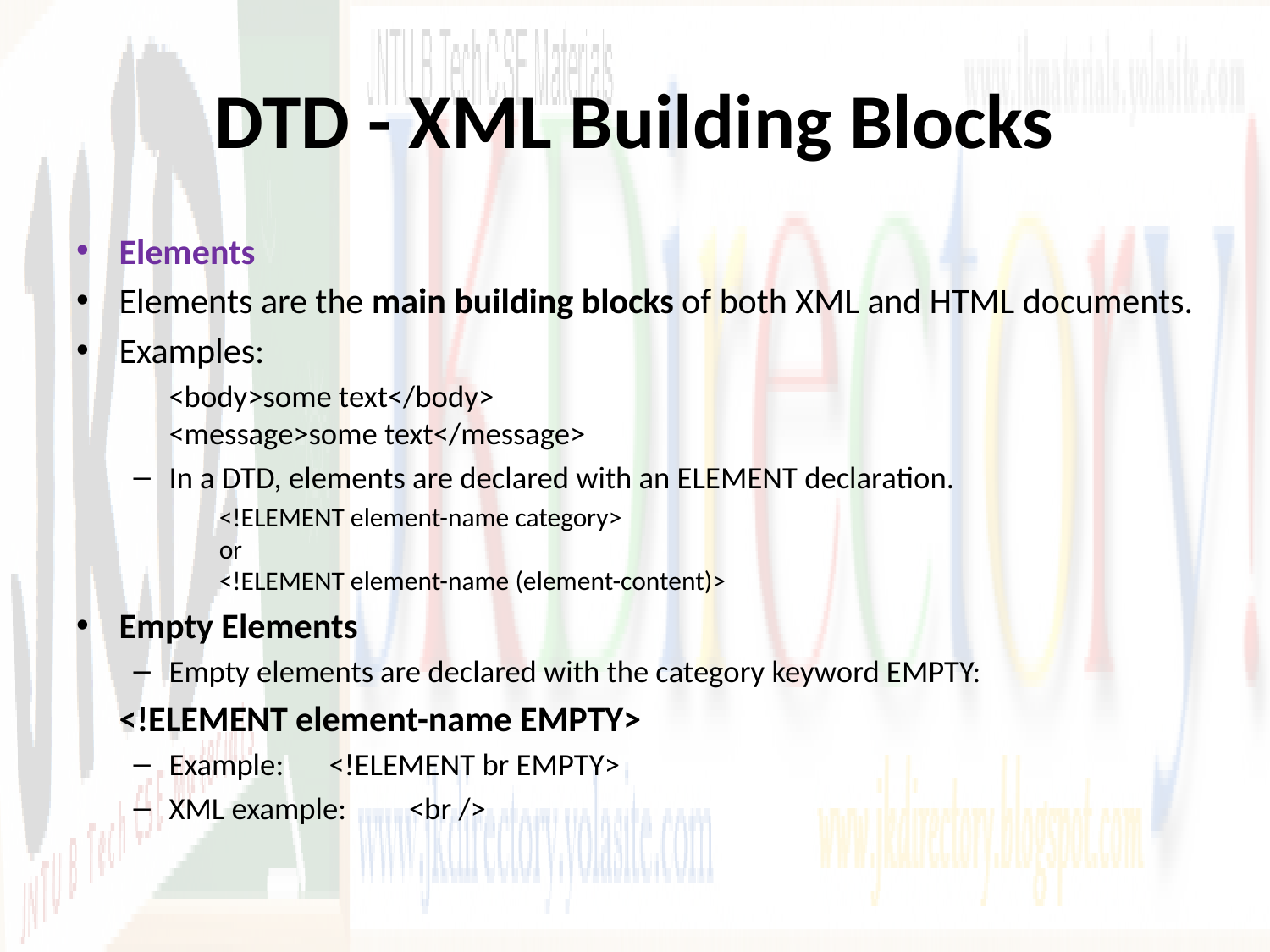

# DTD - XML Building Blocks
Elements
Elements are the main building blocks of both XML and HTML documents.
Examples:
	<body>some text</body>
<message>some text</message>
In a DTD, elements are declared with an ELEMENT declaration.
	<!ELEMENT element-name category>
or
<!ELEMENT element-name (element-content)>
Empty Elements
Empty elements are declared with the category keyword EMPTY:
		<!ELEMENT element-name EMPTY>
Example:	<!ELEMENT br EMPTY>
XML example:		<br />